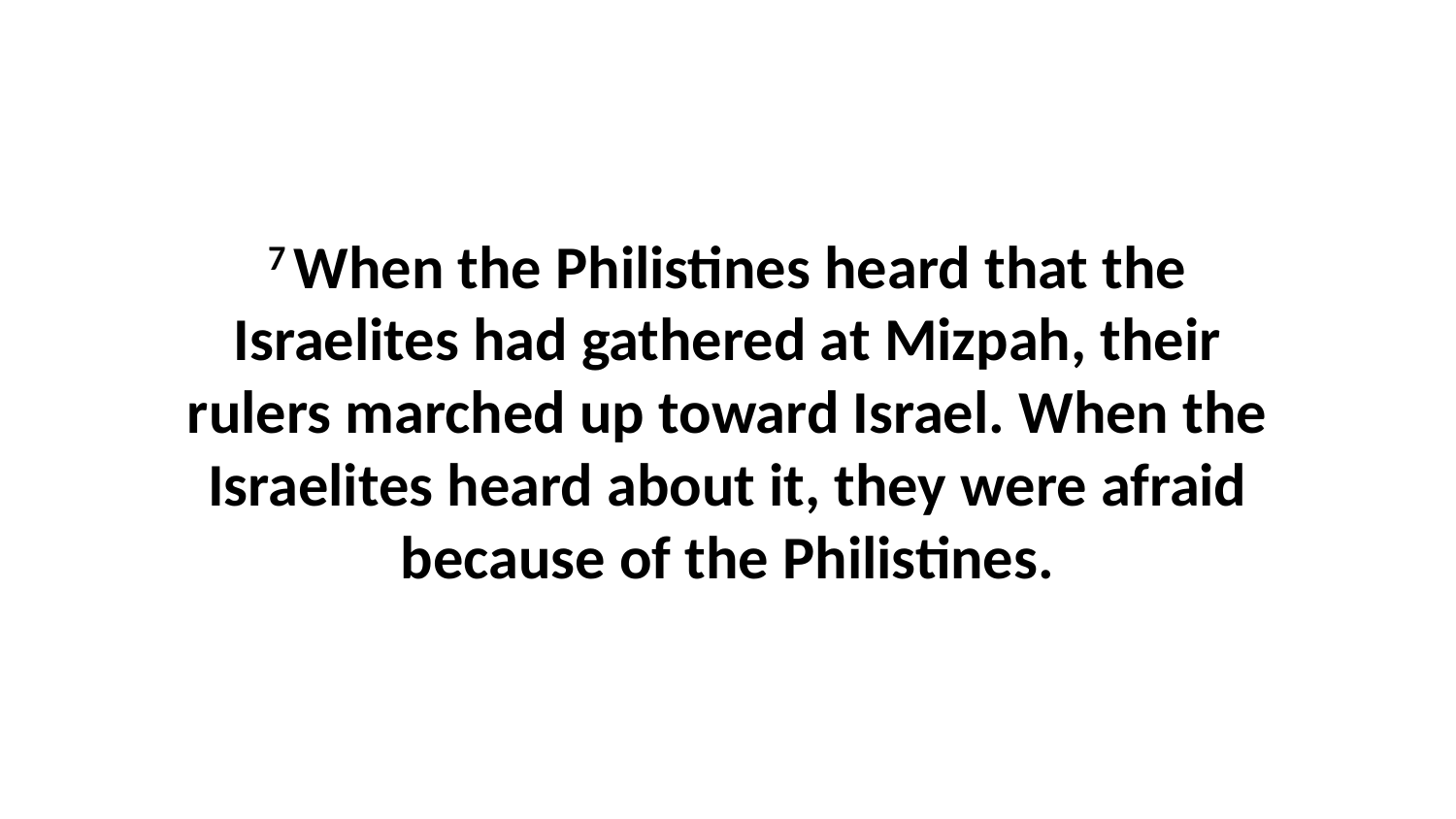

7 When the Philistines heard that the Israelites had gathered at Mizpah, their rulers marched up toward Israel. When the Israelites heard about it, they were afraid because of the Philistines.